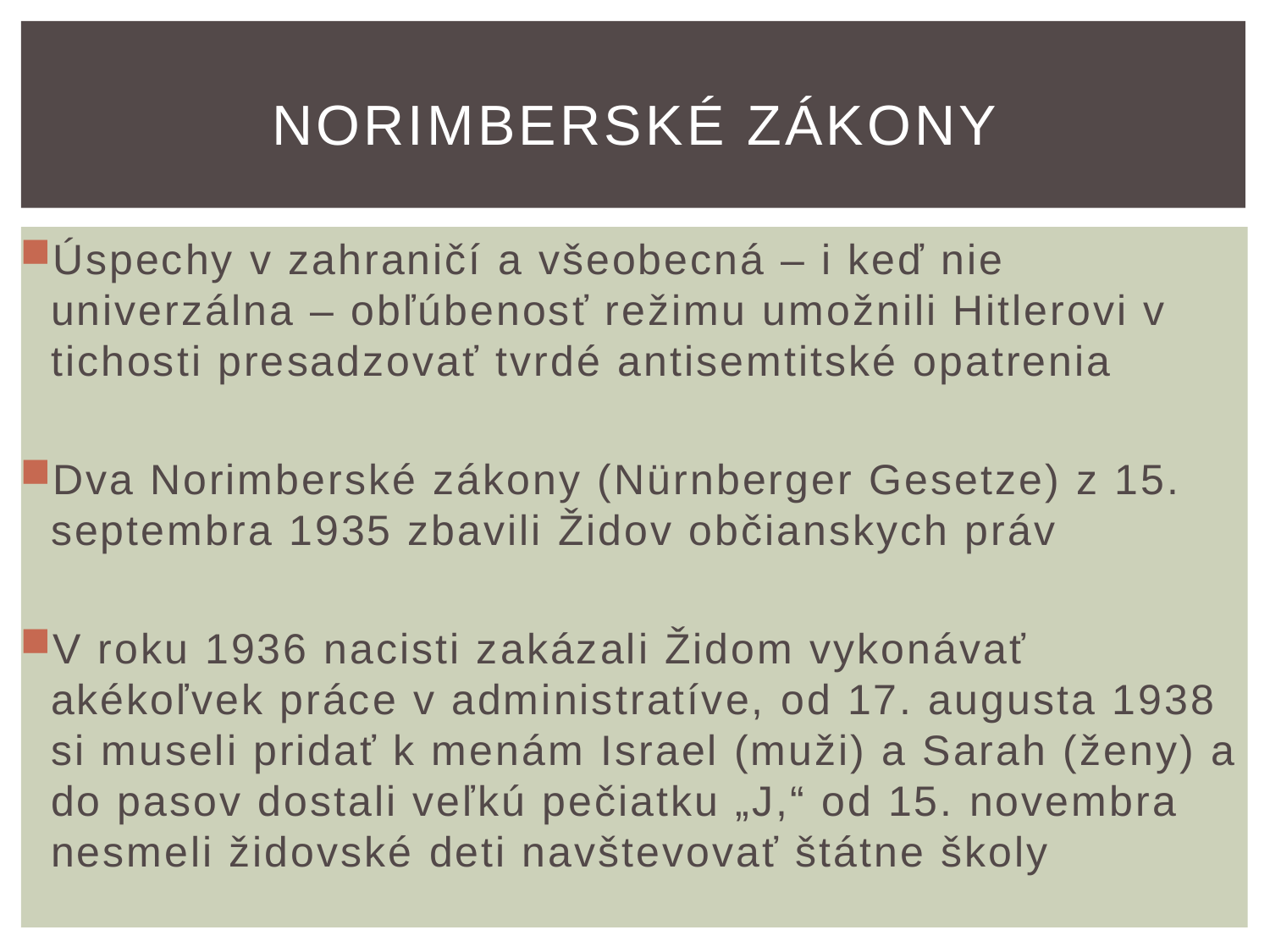

# Norimberské zákony
Úspechy v zahraničí a všeobecná – i keď nie univerzálna – obľúbenosť režimu umožnili Hitlerovi v tichosti presadzovať tvrdé antisemtitské opatrenia

Dva Norimberské zákony (Nürnberger Gesetze) z 15. septembra 1935 zbavili Židov občianskych práv

V roku 1936 nacisti zakázali Židom vykonávať akékoľvek práce v administratíve, od 17. augusta 1938 si museli pridať k menám Israel (muži) a Sarah (ženy) a do pasov dostali veľkú pečiatku „J,“ od 15. novembra nesmeli židovské deti navštevovať štátne školy